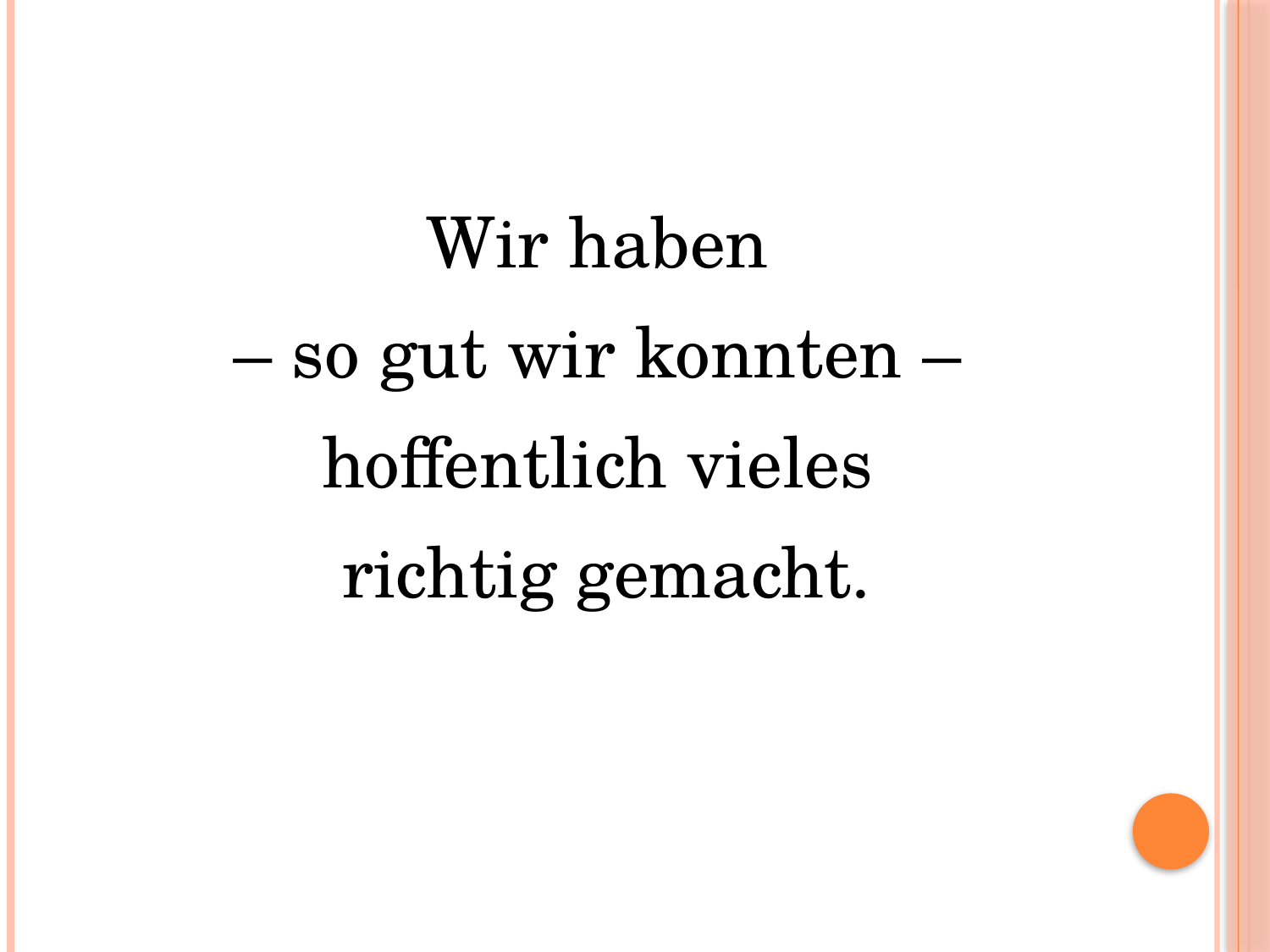

Wir haben
– so gut wir konnten –
hoffentlich vieles
richtig gemacht.